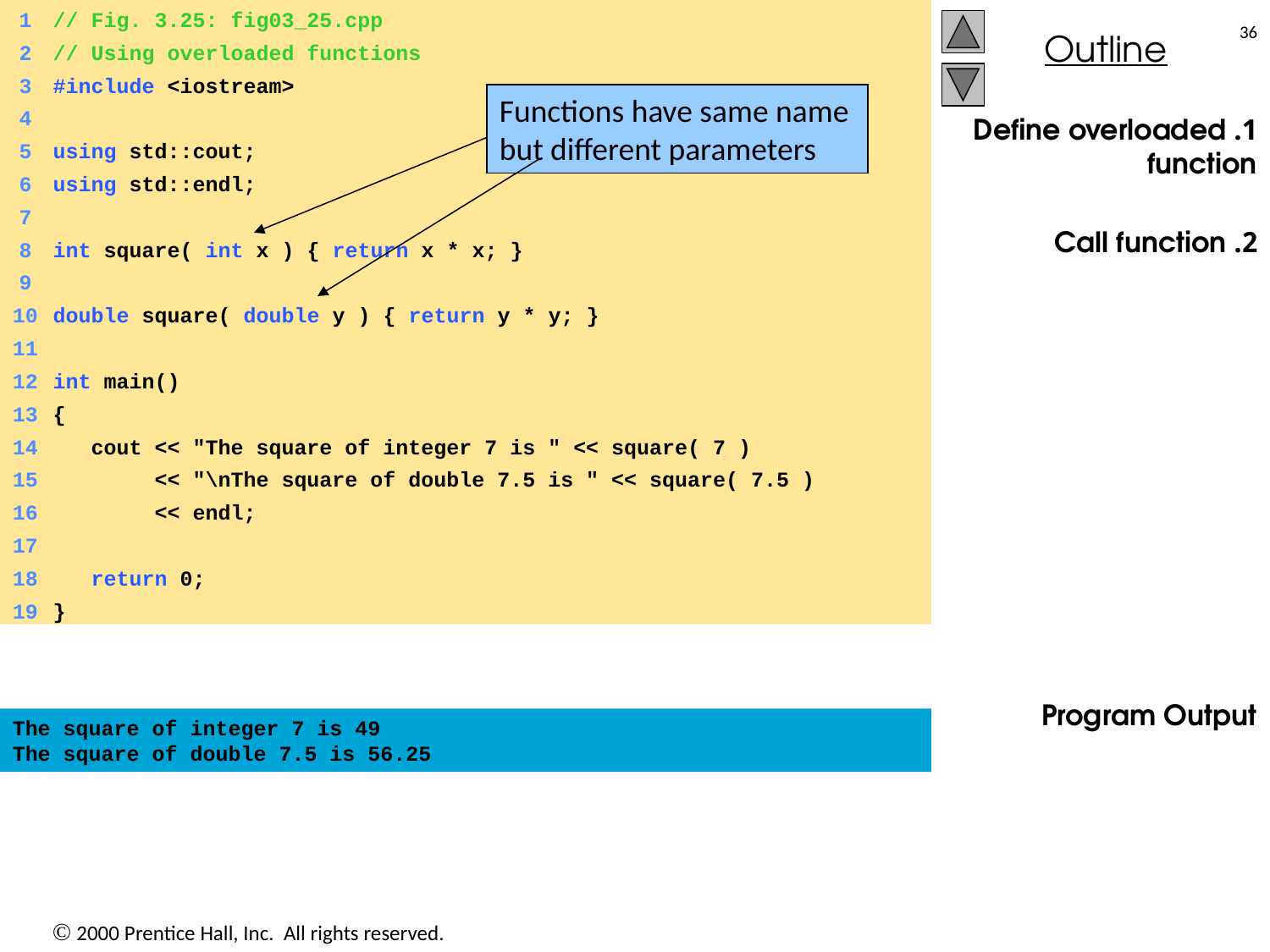

1	// Fig. 3.25: fig03_25.cpp

	2	// Using overloaded functions

	3	#include <iostream>

	4

	5	using std::cout;

	6	using std::endl;

	7

	8	int square( int x ) { return x * x; }

	9

	10	double square( double y ) { return y * y; }

	11

	12	int main()

	13	{

	14	   cout << "The square of integer 7 is " << square( 7 )

	15	        << "\nThe square of double 7.5 is " << square( 7.5 )

	16	        << endl;

	17

	18	   return 0;

	19	}

36
Functions have same name but different parameters

1. Define overloaded function

2. Call function

Program Output
The square of integer 7 is 49
The square of double 7.5 is 56.25